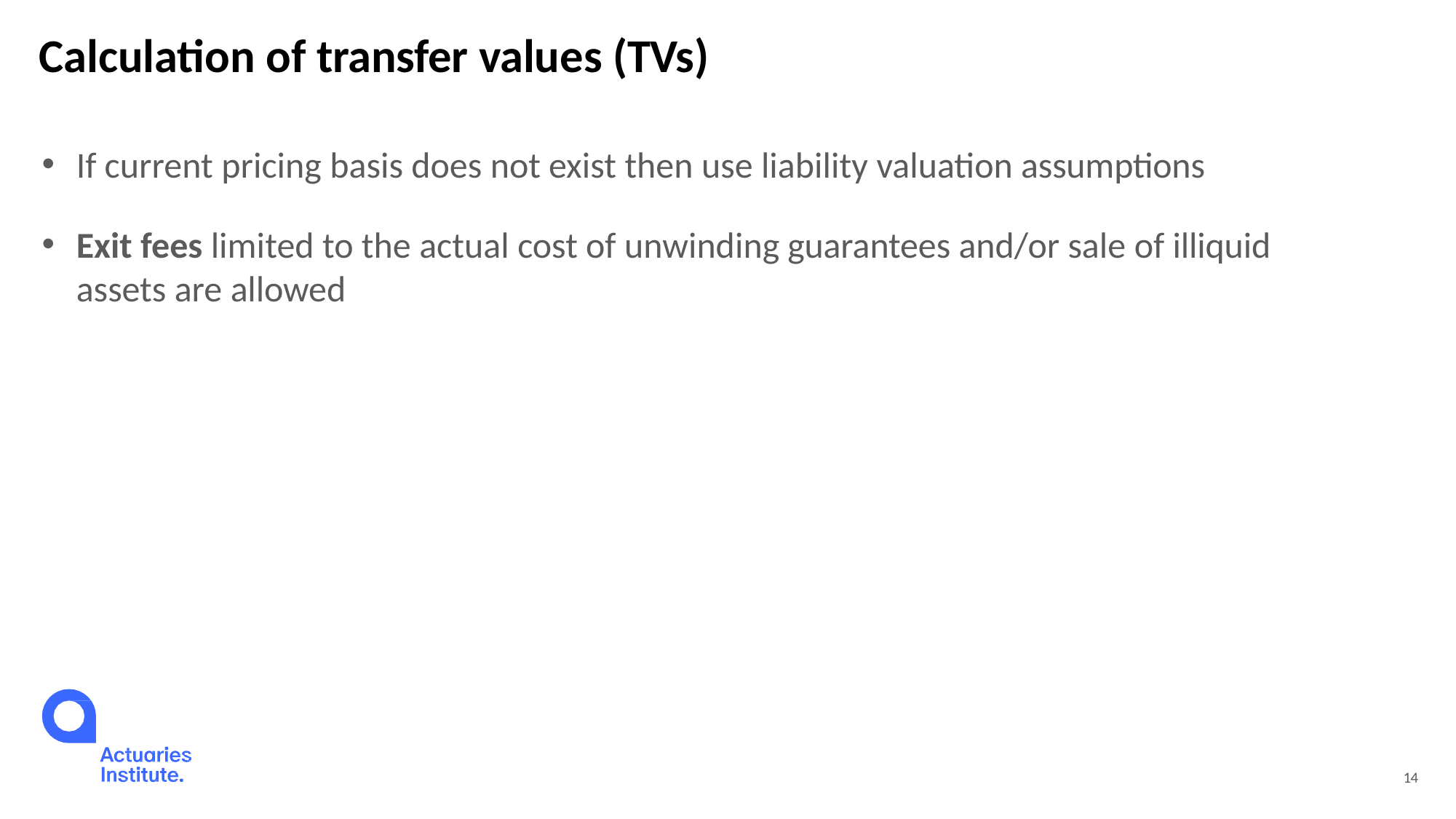

# Calculation of transfer values (TVs)
If current pricing basis does not exist then use liability valuation assumptions
Exit fees limited to the actual cost of unwinding guarantees and/or sale of illiquid assets are allowed
14